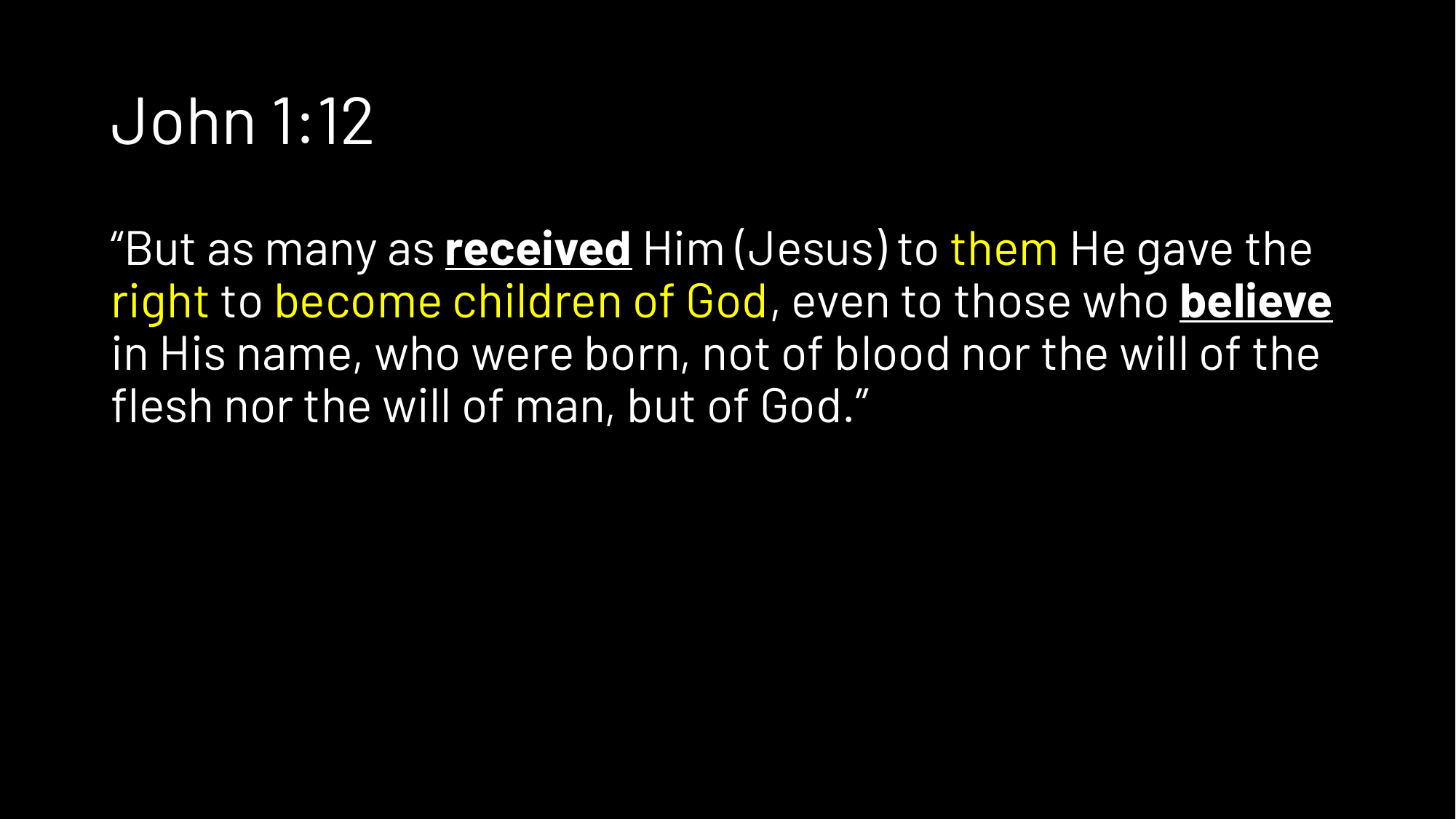

# John 1:12
“But as many as received Him (Jesus) to them He gave the right to become children of God, even to those who believe in His name, who were born, not of blood nor the will of the flesh nor the will of man, but of God.”